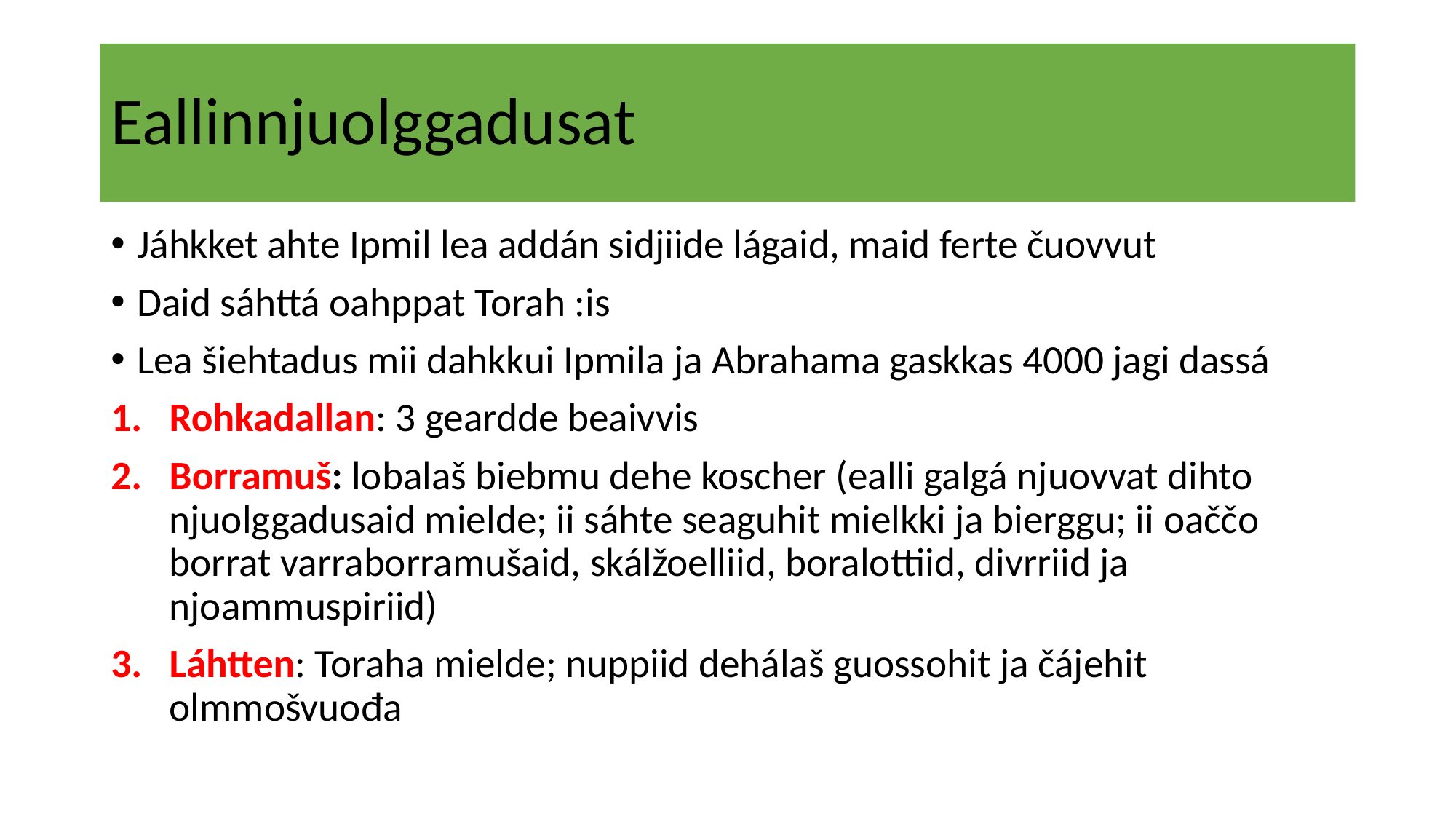

# Eallinnjuolggadusat
Jáhkket ahte Ipmil lea addán sidjiide lágaid, maid ferte čuovvut
Daid sáhttá oahppat Torah :is
Lea šiehtadus mii dahkkui Ipmila ja Abrahama gaskkas 4000 jagi dassá
Rohkadallan: 3 geardde beaivvis
Borramuš: lobalaš biebmu dehe koscher (ealli galgá njuovvat dihto njuolggadusaid mielde; ii sáhte seaguhit mielkki ja bierggu; ii oaččo borrat varraborramušaid, skálžoelliid, boralottiid, divrriid ja njoammuspiriid)
Láhtten: Toraha mielde; nuppiid dehálaš guossohit ja čájehit olmmošvuođa